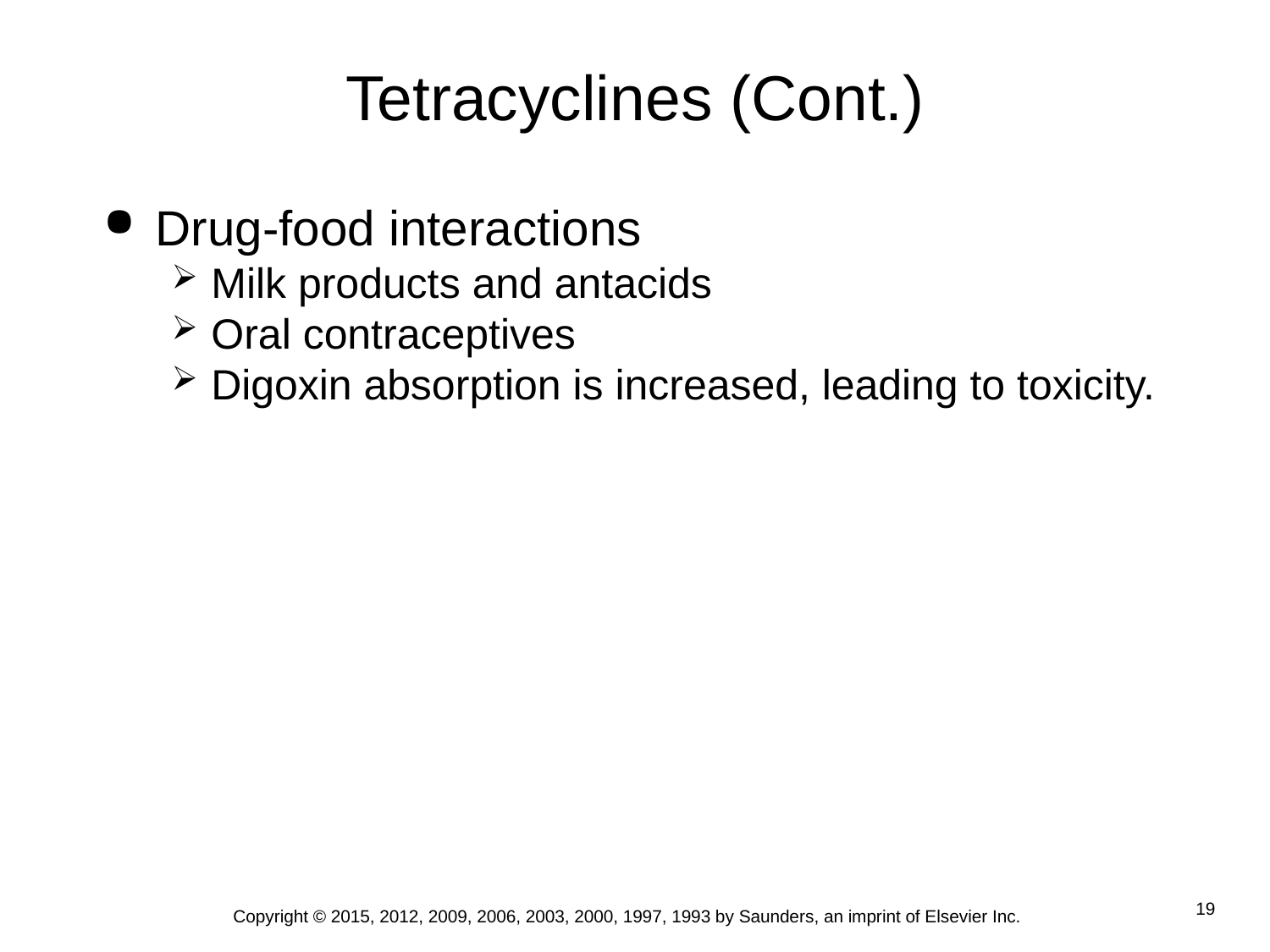

# Tetracyclines (Cont.)
Drug-food interactions
Milk products and antacids
Oral contraceptives
Digoxin absorption is increased, leading to toxicity.
Copyright © 2015, 2012, 2009, 2006, 2003, 2000, 1997, 1993 by Saunders, an imprint of Elsevier Inc.